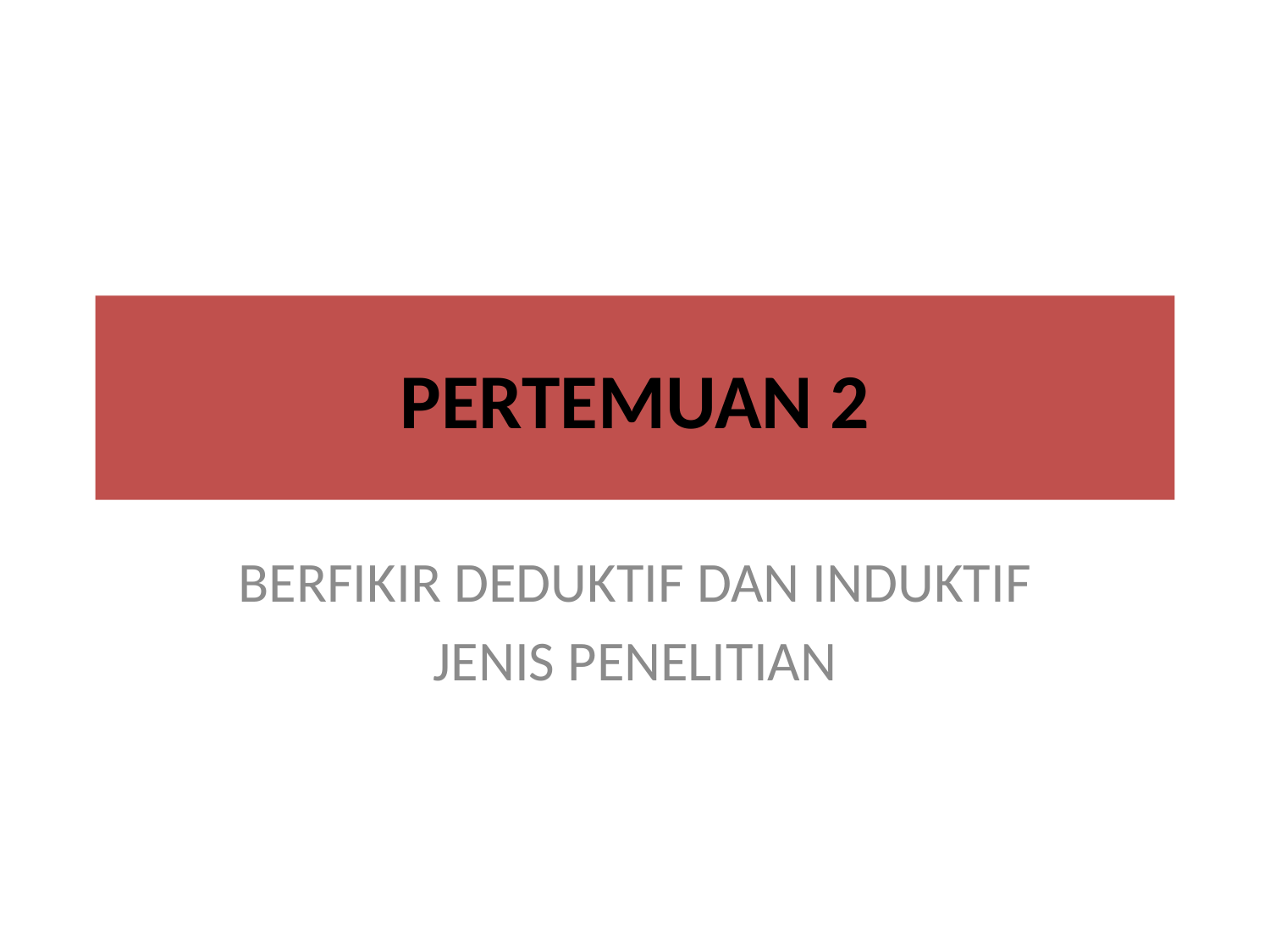

# PERTEMUAN 2
BERFIKIR DEDUKTIF DAN INDUKTIF
JENIS PENELITIAN